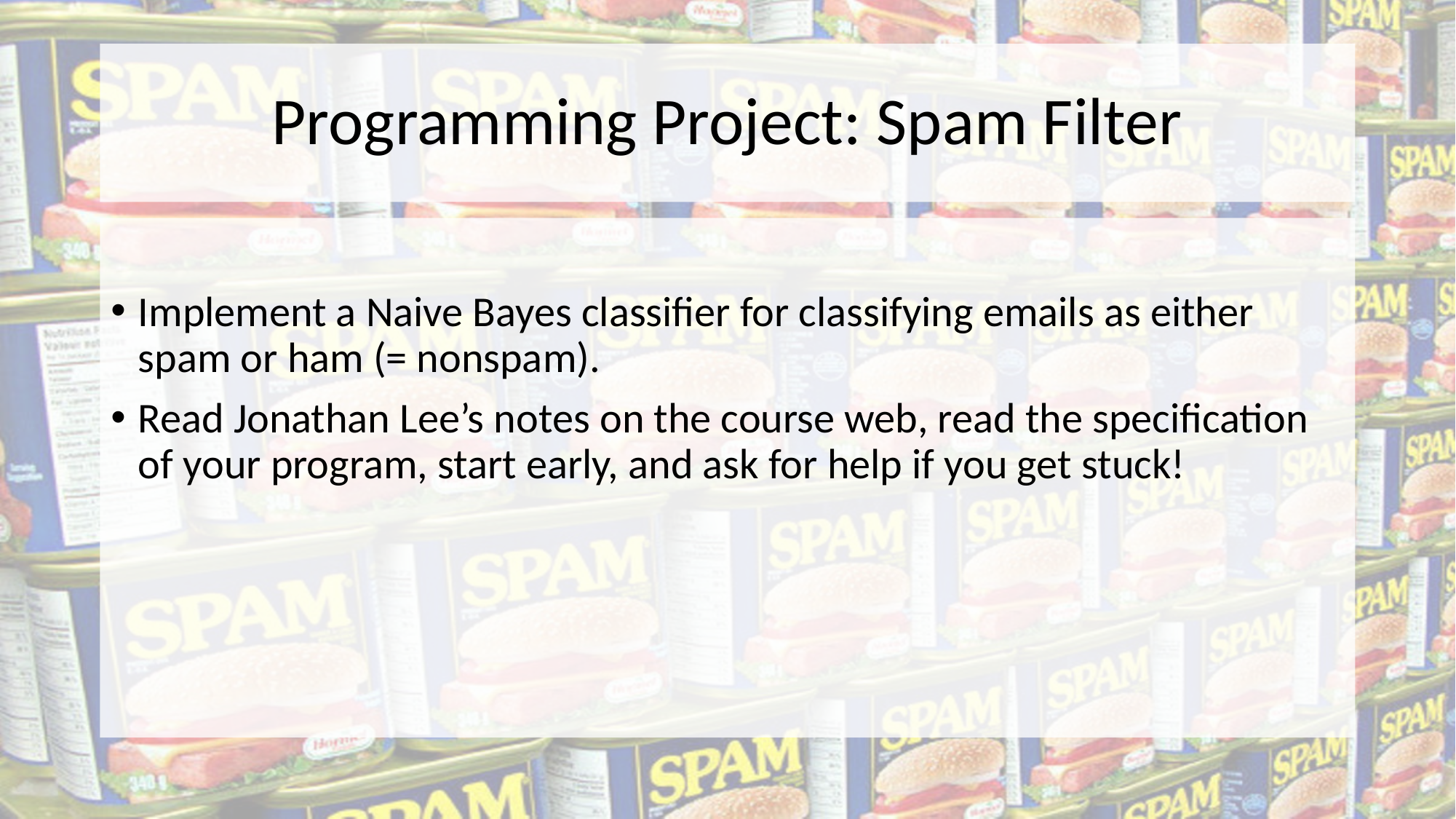

# Programming Project: Spam Filter

Implement a Naive Bayes classifier for classifying emails as either spam or ham (= nonspam).
Read Jonathan Lee’s notes on the course web, read the specification of your program, start early, and ask for help if you get stuck!